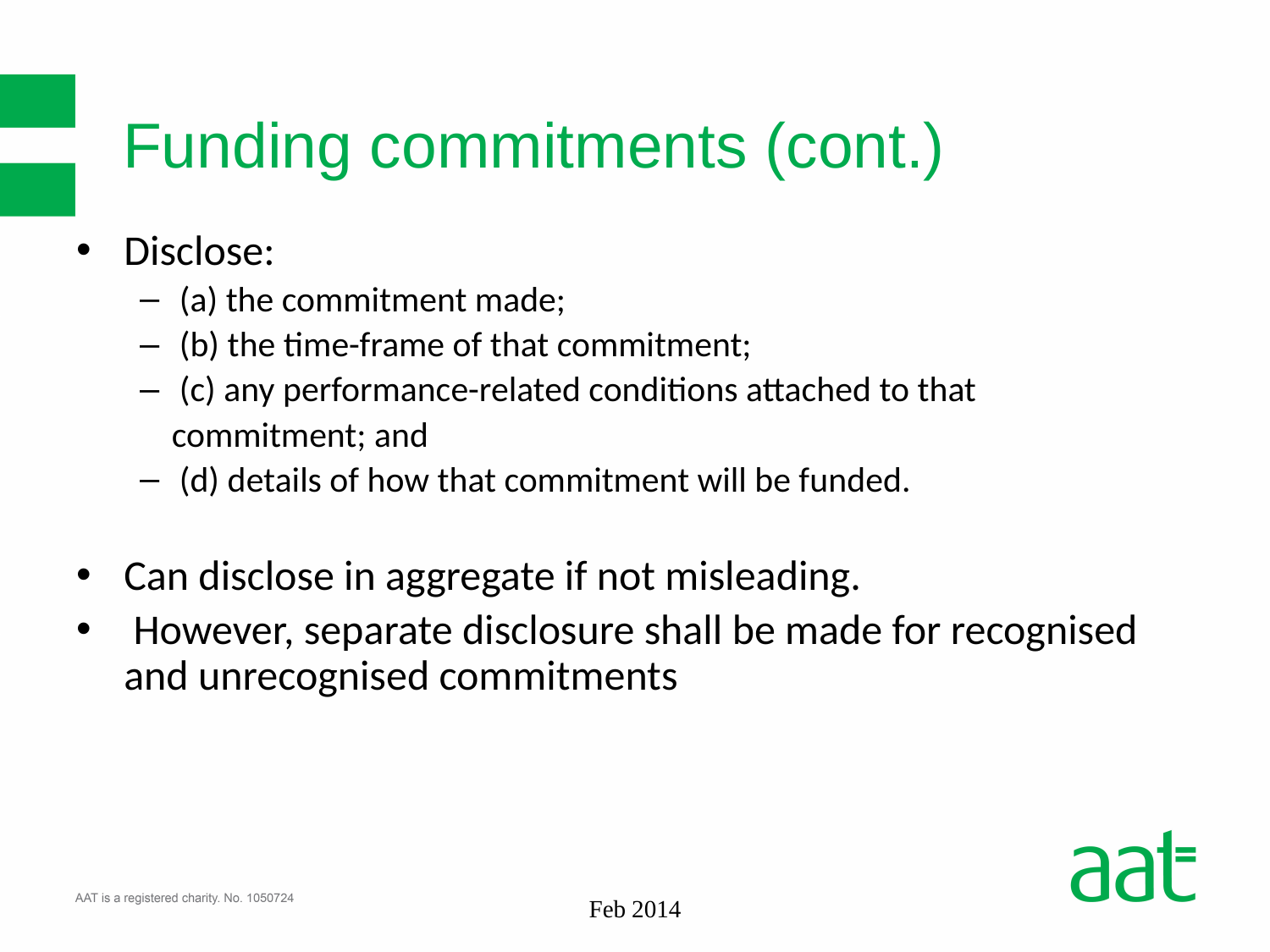

# Funding commitments (cont.)
Disclose:
(a) the commitment made;
(b) the time-frame of that commitment;
(c) any performance-related conditions attached to that
    commitment; and
(d) details of how that commitment will be funded.

Can disclose in aggregate if not misleading.
 However, separate disclosure shall be made for recognised and unrecognised commitments
Feb 2014